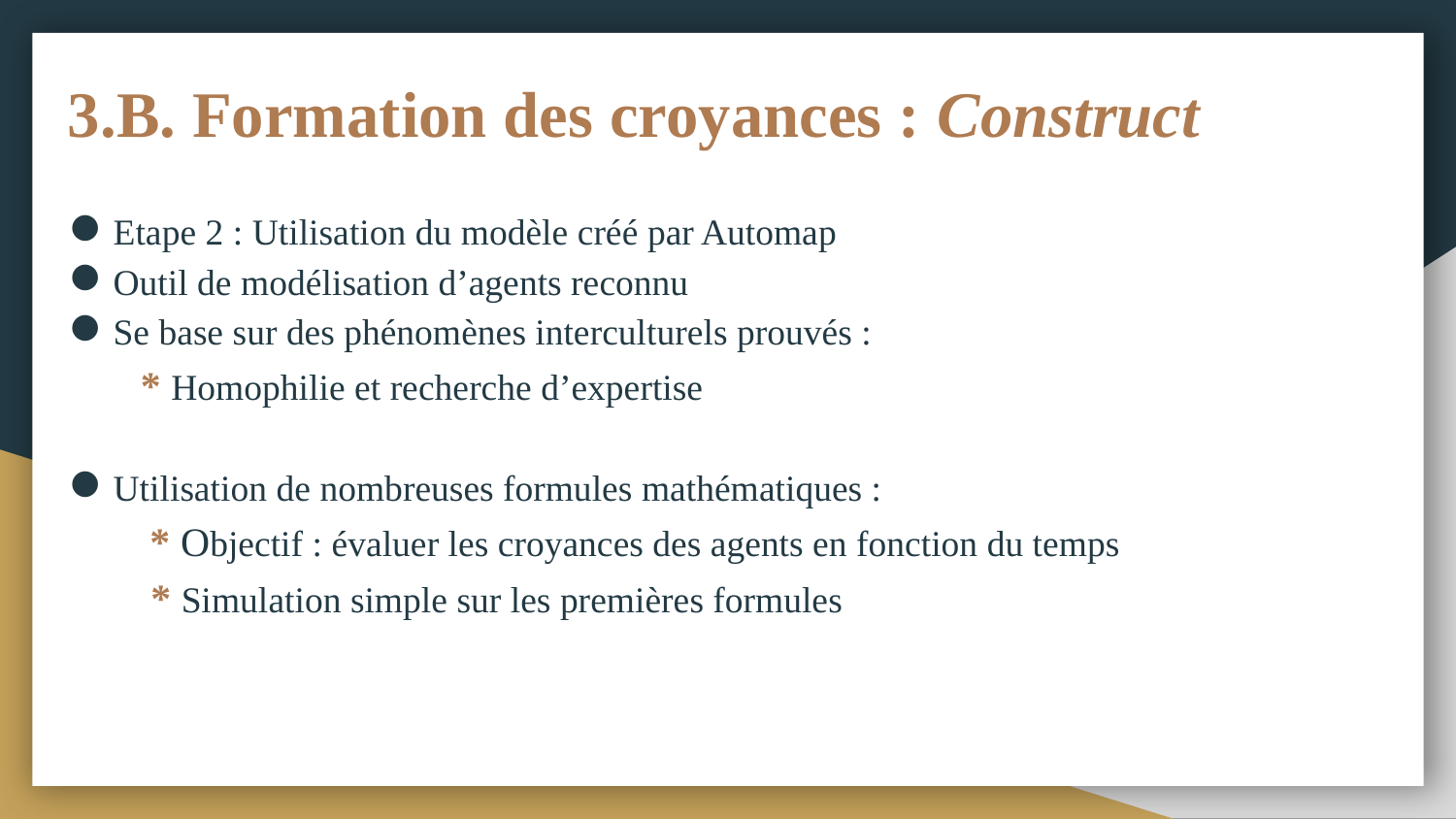

# 3.B. Formation des croyances : Construct
 Etape 2 : Utilisation du modèle créé par Automap
 Outil de modélisation d’agents reconnu
 Se base sur des phénomènes interculturels prouvés :
* Homophilie et recherche d’expertise

 Utilisation de nombreuses formules mathématiques :
 * Objectif : évaluer les croyances des agents en fonction du temps
 * Simulation simple sur les premières formules